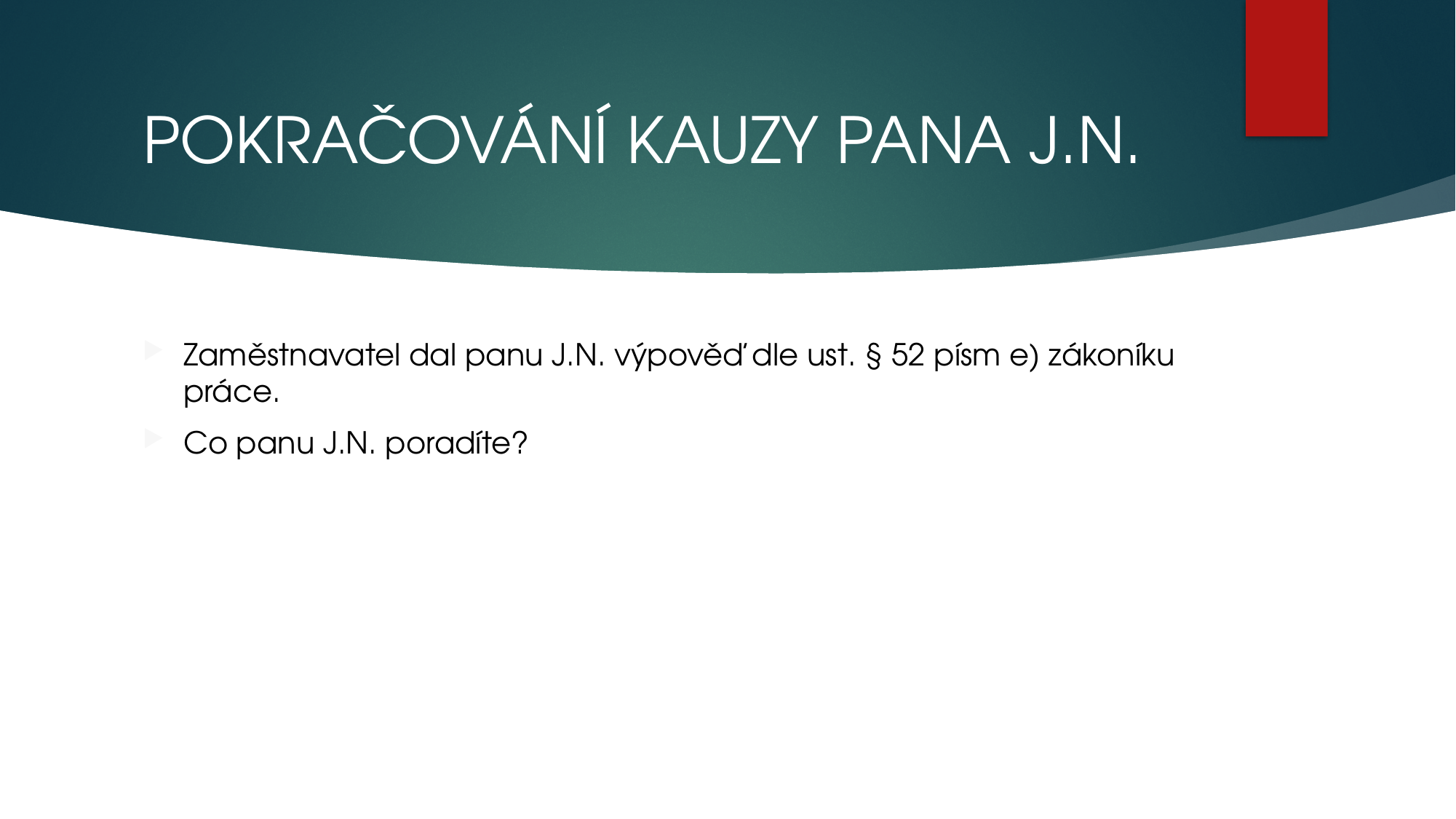

# POKRAČOVÁNÍ KAUZY PANA J.N.

Zaměstnavatel dal panu J.N. výpověď dle ust. § 52 písm e) zákoníku práce.
Co panu J.N. poradíte?